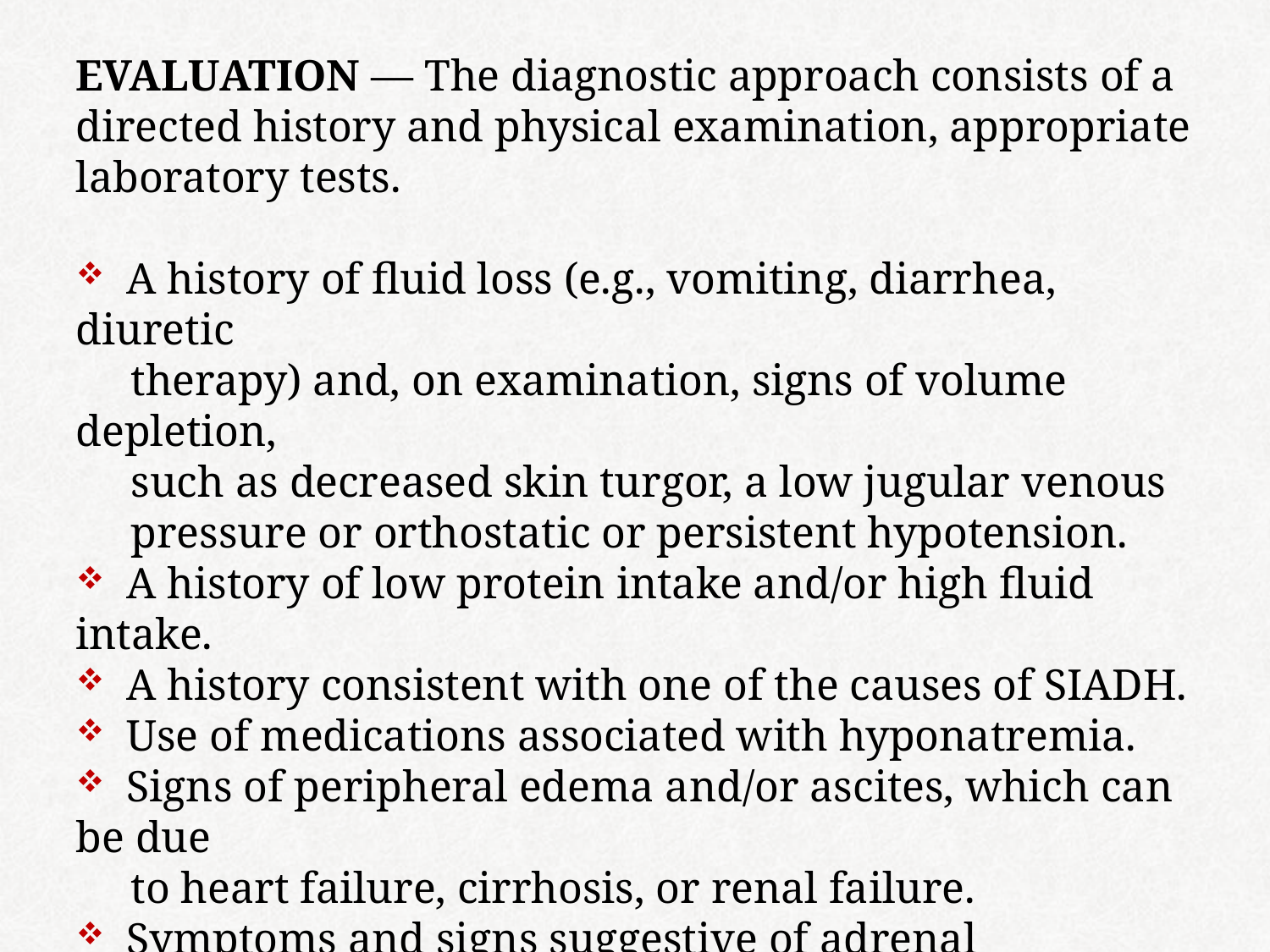

EVALUATION — The diagnostic approach consists of a directed history and physical examination, appropriate laboratory tests.

  A history of fluid loss (e.g., vomiting, diarrhea, diuretic
     therapy) and, on examination, signs of volume depletion,
     such as decreased skin turgor, a low jugular venous
     pressure or orthostatic or persistent hypotension.
  A history of low protein intake and/or high fluid intake.
  A history consistent with one of the causes of SIADH.
  Use of medications associated with hyponatremia.
  Signs of peripheral edema and/or ascites, which can be due
     to heart failure, cirrhosis, or renal failure.
  Symptoms and signs suggestive of adrenal insufficiency or
     hypothyroidism.